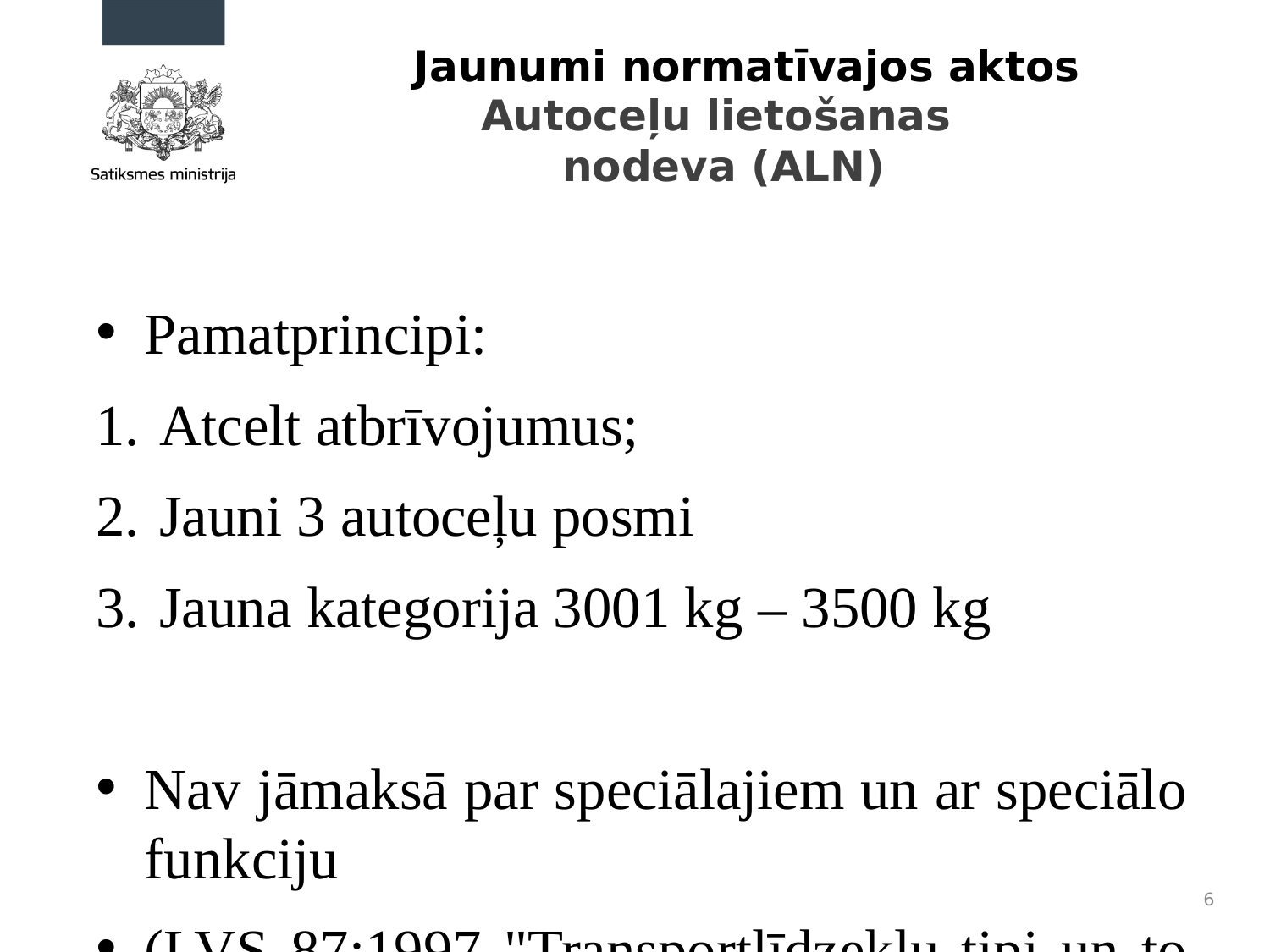

# Autoceļu lietošanas nodeva (ALN)
Jaunumi normatīvajos aktos

Pamatprincipi:
Atcelt atbrīvojumus;
Jauni 3 autoceļu posmi
Jauna kategorija 3001 kg – 3500 kg

Nav jāmaksā par speciālajiem un ar speciālo funkciju
(LVS 87:1997 "Transportlīdzekļu tipi un to definīcijas«).

6